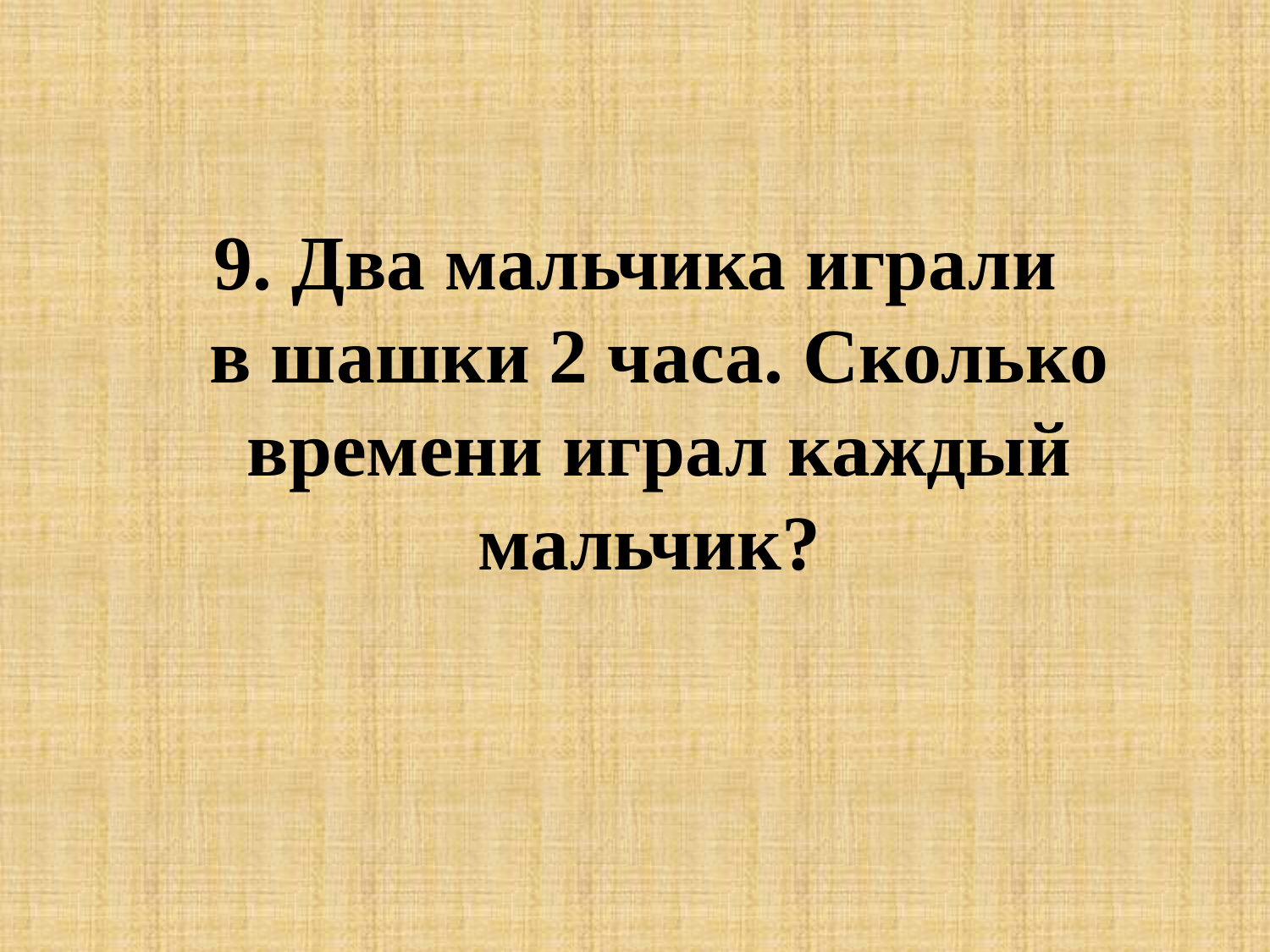

9. Два мальчика играли в шашки 2 часа. Сколько времени играл каждый мальчик?